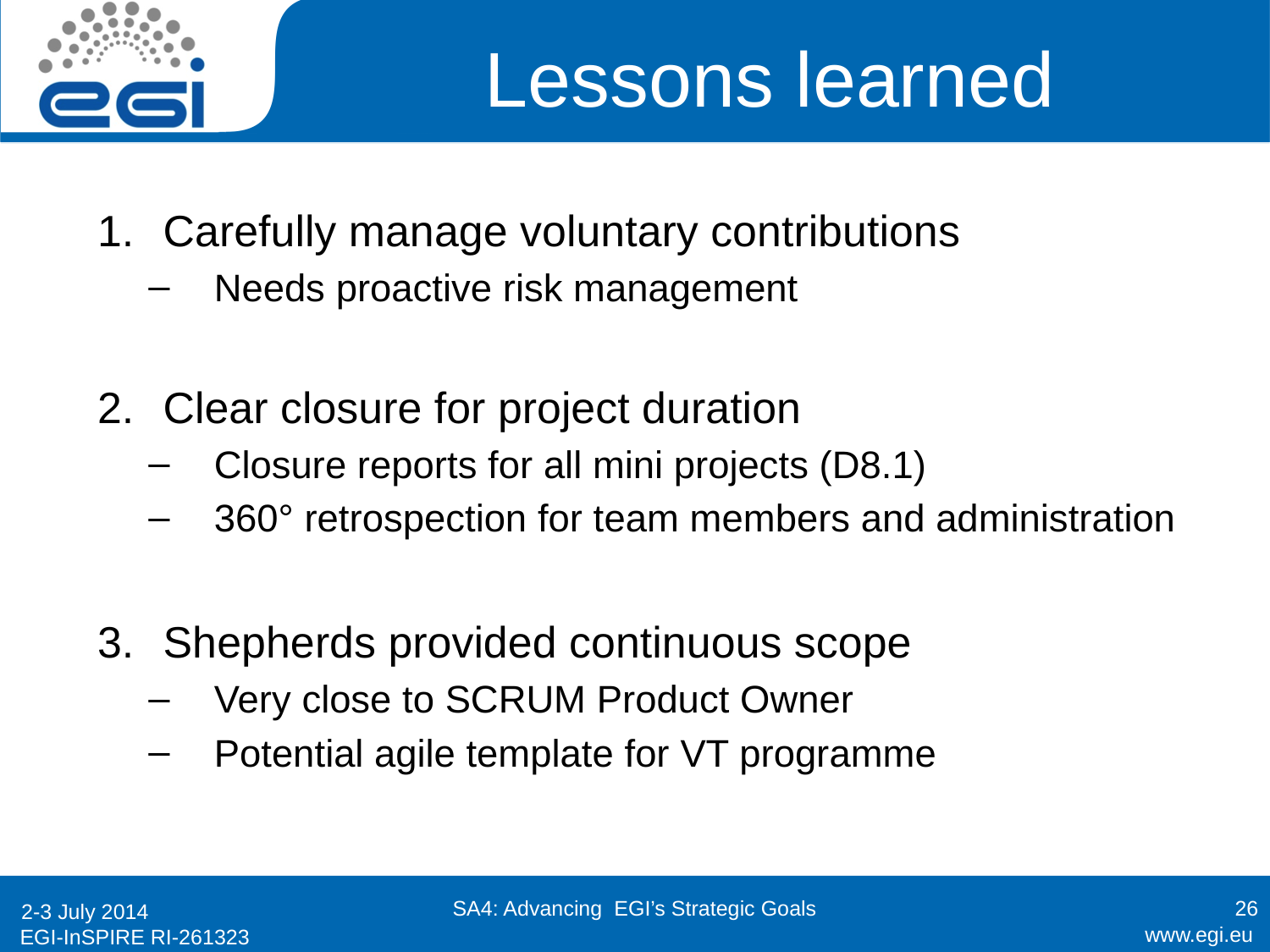

# Lessons learned
Carefully manage voluntary contributions
Needs proactive risk management

Clear closure for project duration
Closure reports for all mini projects (D8.1)
360° retrospection for team members and administration

Shepherds provided continuous scope
Very close to SCRUM Product Owner
Potential agile template for VT programme

SA4: Advancing  EGI’s Strategic Goals
26
2-3 July 2014